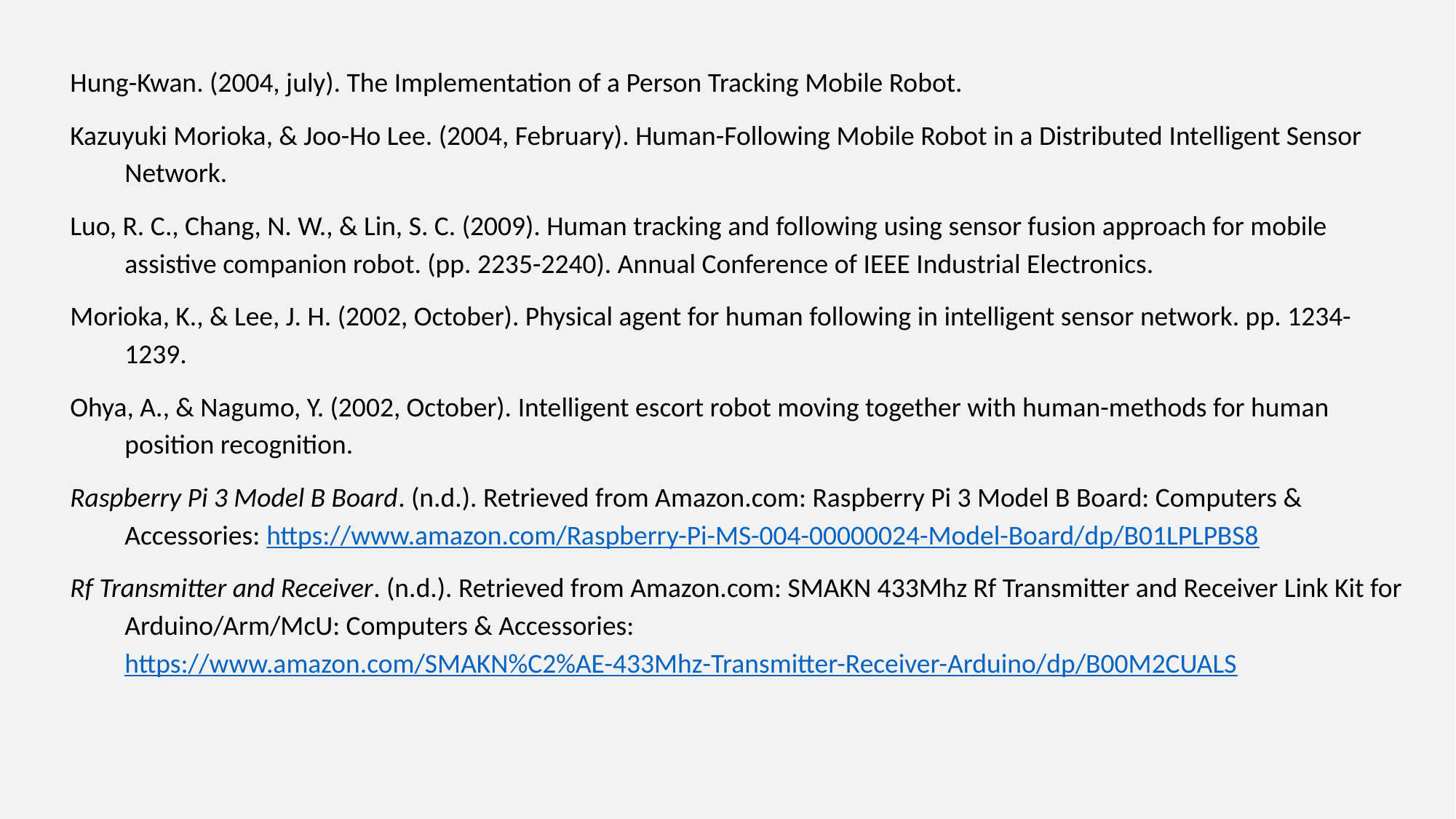

Hung-Kwan. (2004, july). The Implementation of a Person Tracking Mobile Robot.
Kazuyuki Morioka, & Joo-Ho Lee. (2004, February). Human-Following Mobile Robot in a Distributed Intelligent Sensor Network.
Luo, R. C., Chang, N. W., & Lin, S. C. (2009). Human tracking and following using sensor fusion approach for mobile assistive companion robot. (pp. 2235-2240). Annual Conference of IEEE Industrial Electronics.
Morioka, K., & Lee, J. H. (2002, October). Physical agent for human following in intelligent sensor network. pp. 1234-1239.
Ohya, A., & Nagumo, Y. (2002, October). Intelligent escort robot moving together with human-methods for human position recognition.
Raspberry Pi 3 Model B Board. (n.d.). Retrieved from Amazon.com: Raspberry Pi 3 Model B Board: Computers & Accessories: https://www.amazon.com/Raspberry-Pi-MS-004-00000024-Model-Board/dp/B01LPLPBS8
Rf Transmitter and Receiver. (n.d.). Retrieved from Amazon.com: SMAKN 433Mhz Rf Transmitter and Receiver Link Kit for Arduino/Arm/McU: Computers & Accessories: https://www.amazon.com/SMAKN%C2%AE-433Mhz-Transmitter-Receiver-Arduino/dp/B00M2CUALS